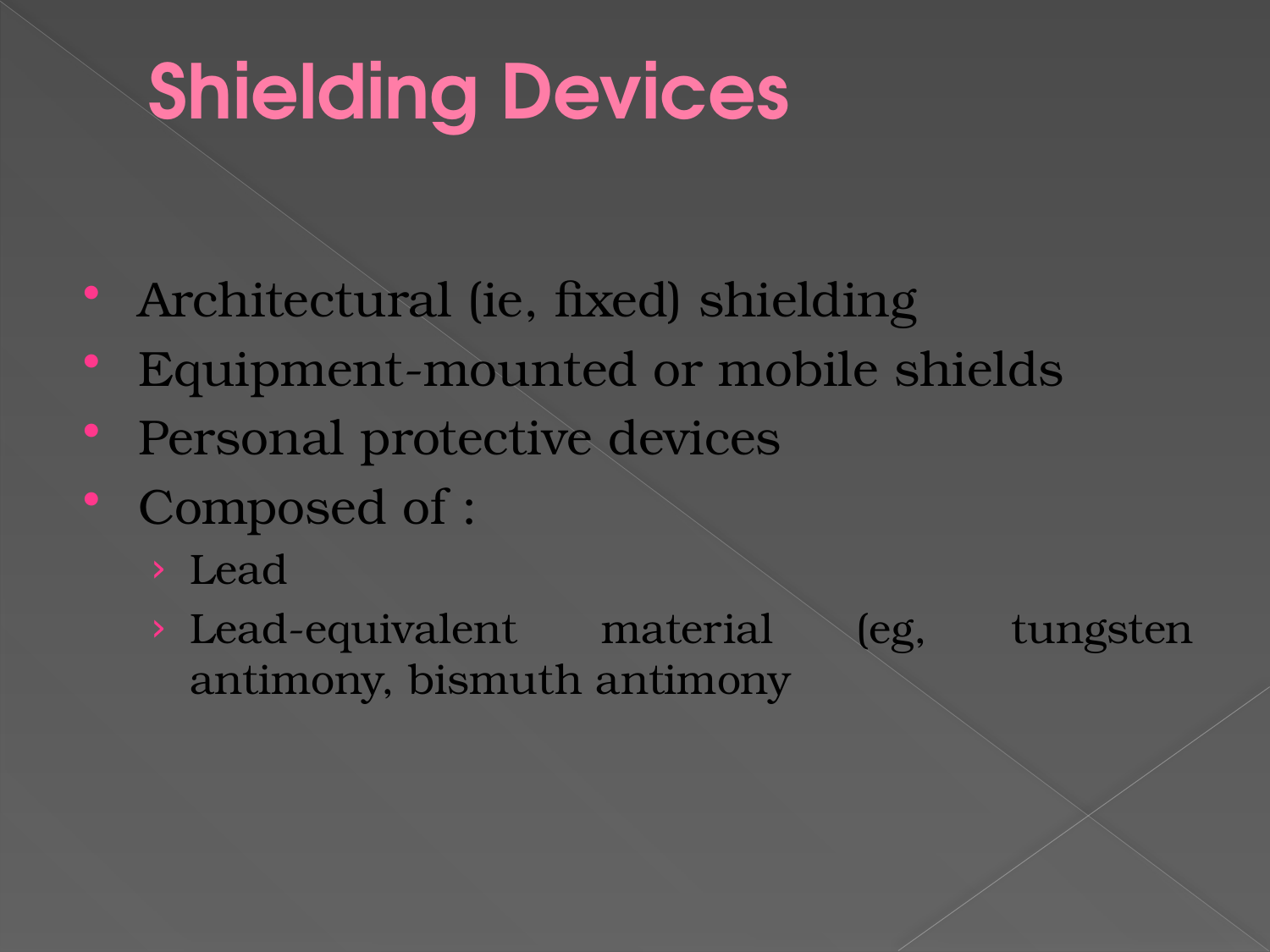

# Shielding Devices
Architectural (ie, fixed) shielding
Equipment-mounted or mobile shields
Personal protective devices
Composed of :
Lead
Lead-equivalent material (eg, tungsten antimony, bismuth antimony